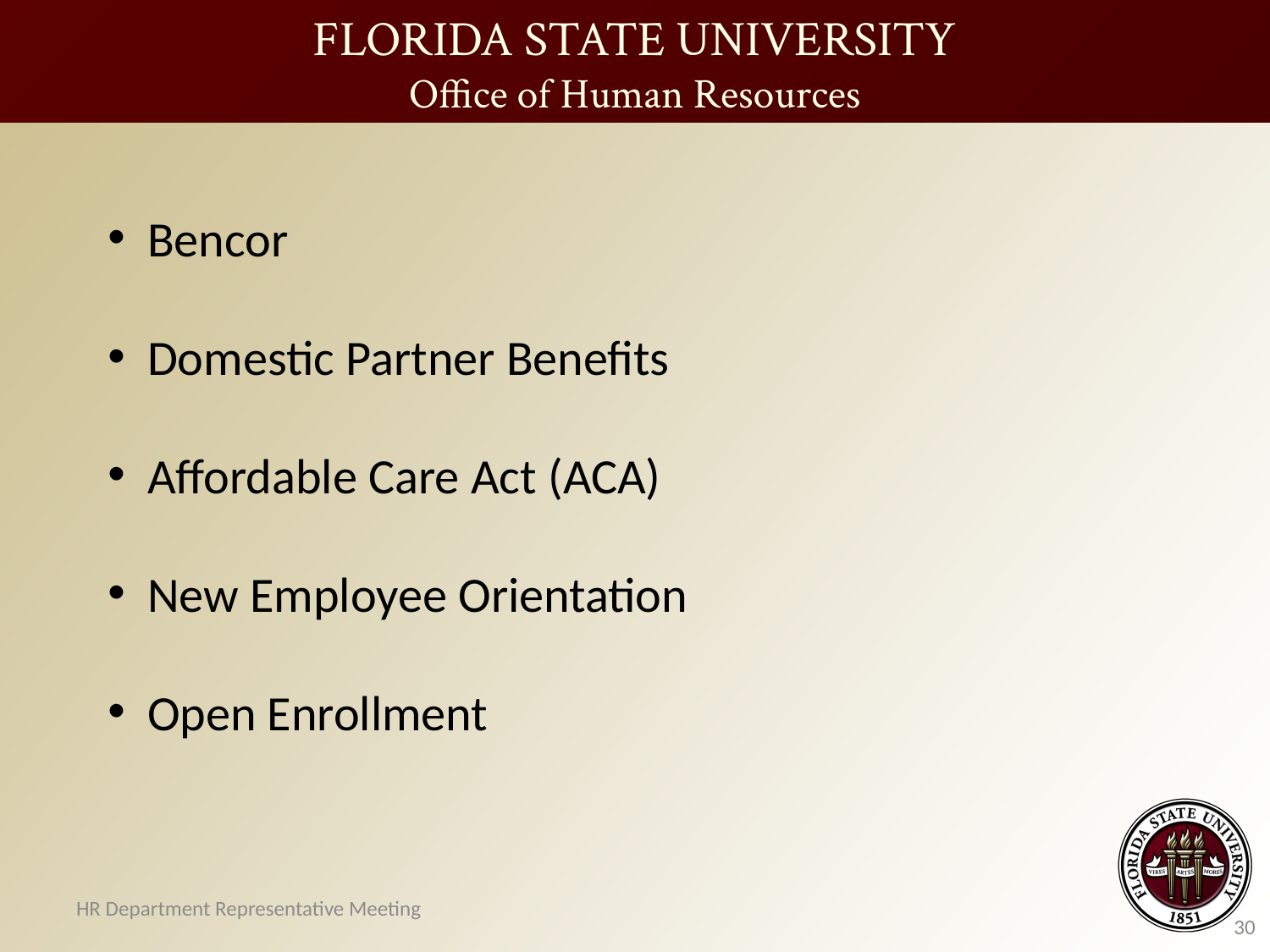

FLORIDA STATE UNIVERSITY
Office of Human Resources
Bencor

Domestic Partner Benefits

Affordable Care Act (ACA)

New Employee Orientation

Open Enrollment
HR Department Representative Meeting
30